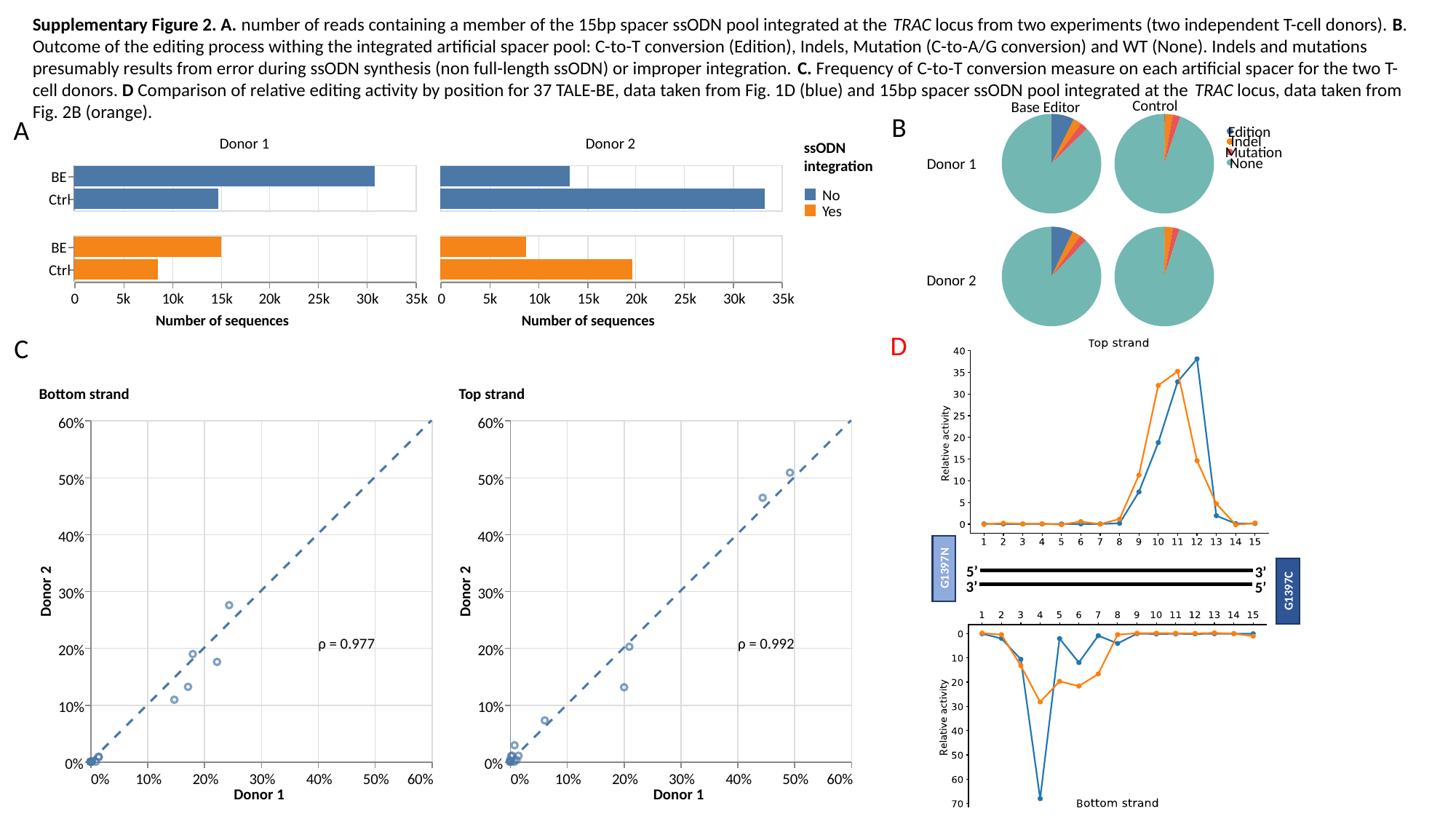

Supplementary Figure 2. A. number of reads containing a member of the 15bp spacer ssODN pool integrated at the TRAC locus from two experiments (two independent T-cell donors). B. Outcome of the editing process withing the integrated artificial spacer pool: C-to-T conversion (Edition), Indels, Mutation (C-to-A/G conversion) and WT (None). Indels and mutations presumably results from error during ssODN synthesis (non full-length ssODN) or improper integration. C. Frequency of C-to-T conversion measure on each artificial spacer for the two T-cell donors. D Comparison of relative editing activity by position for 37 TALE-BE, data taken from Fig. 1D (blue) and 15bp spacer ssODN pool integrated at the TRAC locus, data taken from Fig. 2B (orange).
Control

Base Editor

Donor 1

Donor 2

Edition

Indel

Mutation

None

B
A
Donor 1

Donor 2

ssODN
integration
No

Yes

BE
Ctrl

BE
Ctrl

0
5k
10k
15k
20k
25k
30k
35k
0
5k
10k
15k
20k
25k
30k
35k
Number of sequences
Number of sequences
D
C
T

R
5’
G1397N
3’
3’
5’
G1397C

R
B
Bottom strand

60%
50%
40%
30%
20%
10%
0%

Donor 2

ρ = 0.977

0%
10%
20%
30%
40%
50%
60%
Donor 1

Top strand

60%
50%
40%
30%
20%
10%
0%

Donor 2

ρ = 0.992

0%
10%
20%
30%
40%
50%
60%
Donor 1